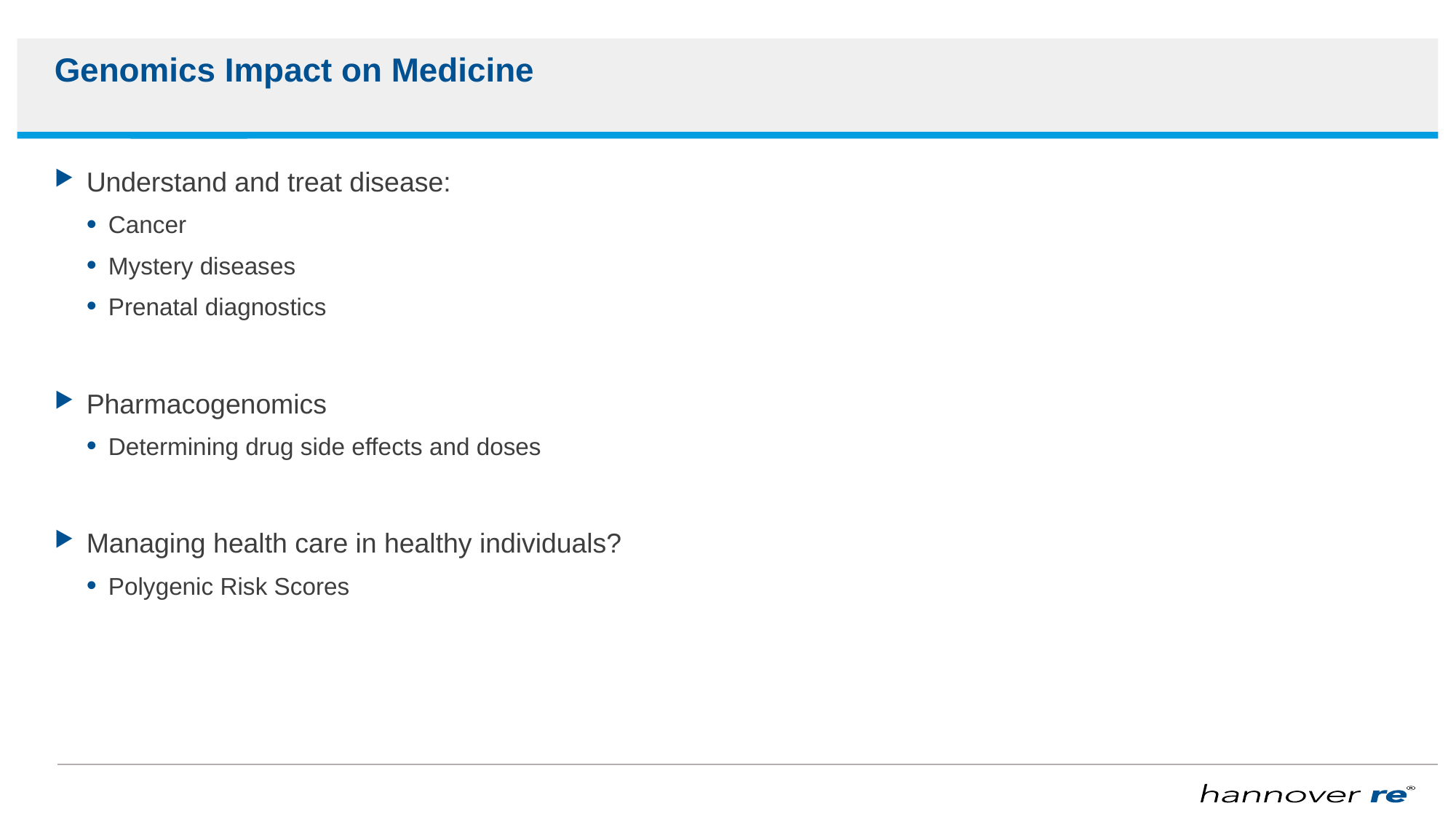

# Genomics Impact on Medicine
Understand and treat disease:
Cancer
Mystery diseases
Prenatal diagnostics

Pharmacogenomics
Determining drug side effects and doses

Managing health care in healthy individuals?
Polygenic Risk Scores